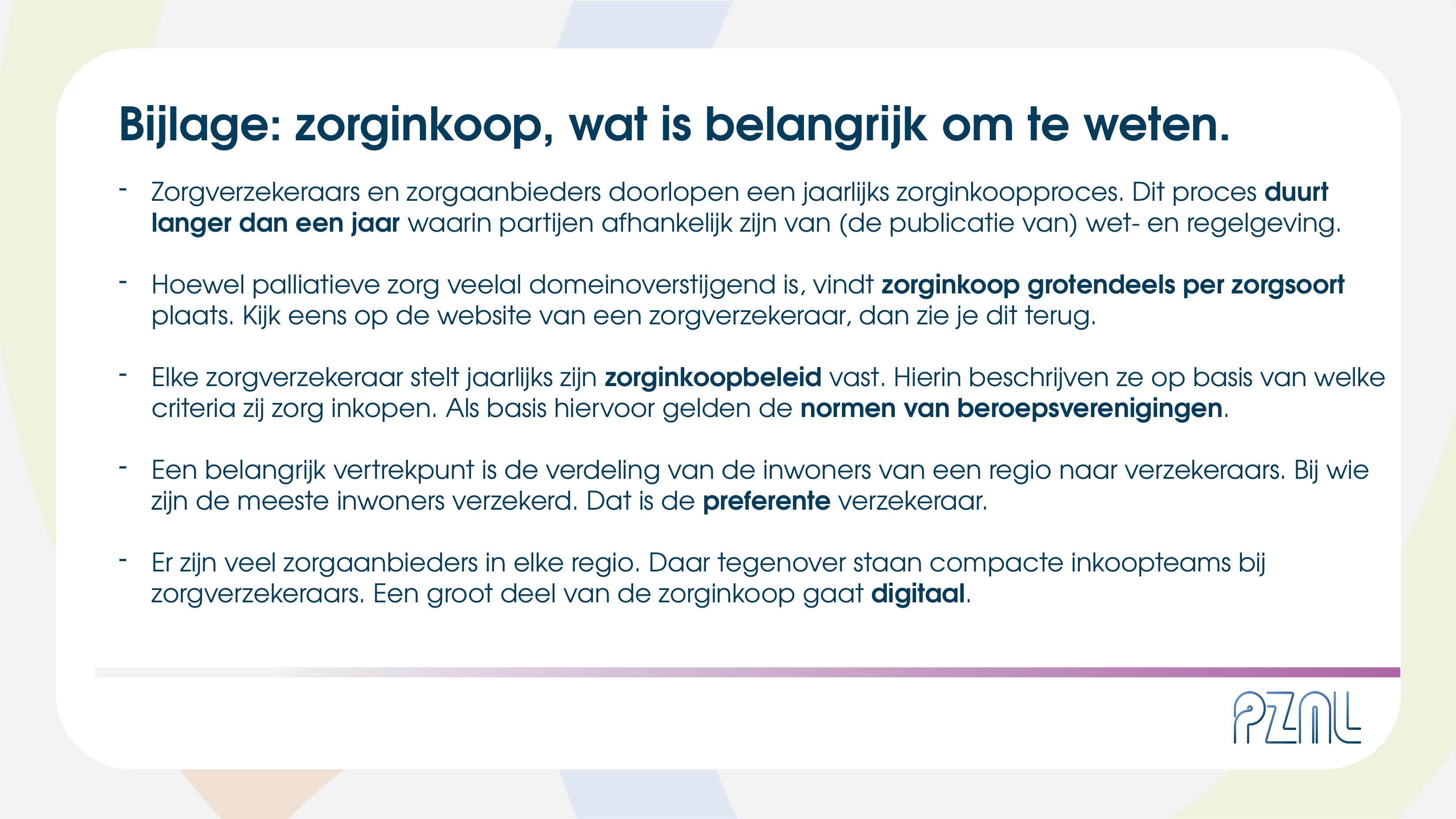

Bijlage: zorginkoop, wat is belangrijk om te weten.

Zorgverzekeraars en zorgaanbieders doorlopen een jaarlijks zorginkoopproces. Dit proces duurt langer dan een jaar waarin partijen afhankelijk zijn van (de publicatie van) wet- en regelgeving.

Hoewel palliatieve zorg veelal domeinoverstijgend is, vindt zorginkoop grotendeels per zorgsoort plaats. Kijk eens op de website van een zorgverzekeraar, dan zie je dit terug.

Elke zorgverzekeraar stelt jaarlijks zijn zorginkoopbeleid vast. Hierin beschrijven ze op basis van welke criteria zij zorg inkopen. Als basis hiervoor gelden de normen van beroepsverenigingen.

Een belangrijk vertrekpunt is de verdeling van de inwoners van een regio naar verzekeraars. Bij wie zijn de meeste inwoners verzekerd. Dat is de preferente verzekeraar.

Er zijn veel zorgaanbieders in elke regio. Daar tegenover staan compacte inkoopteams bij zorgverzekeraars. Een groot deel van de zorginkoop gaat digitaal.